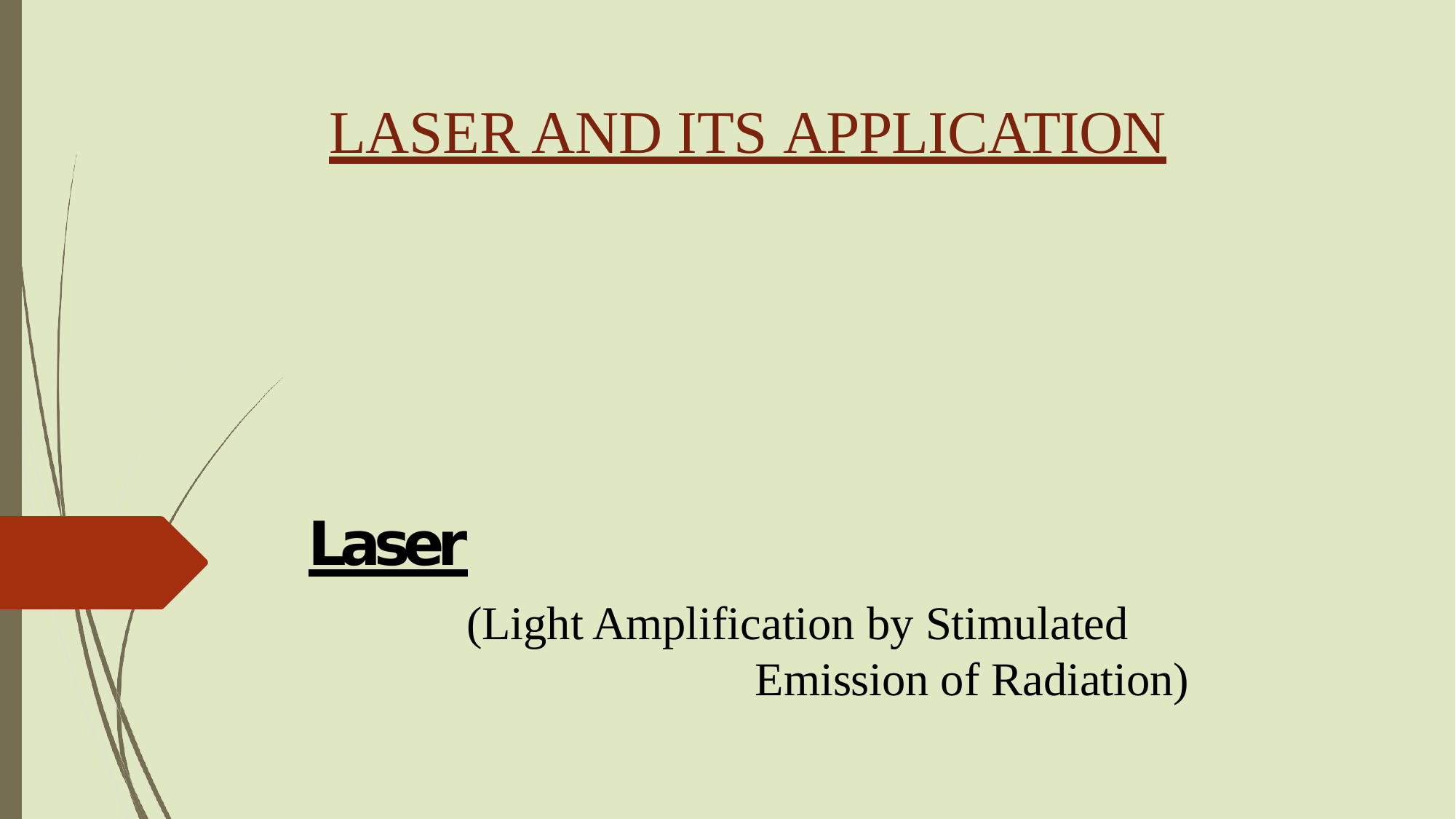

# LASER AND ITS APPLICATION
Laser
(Light Amplification by Stimulated
Emission of Radiation)